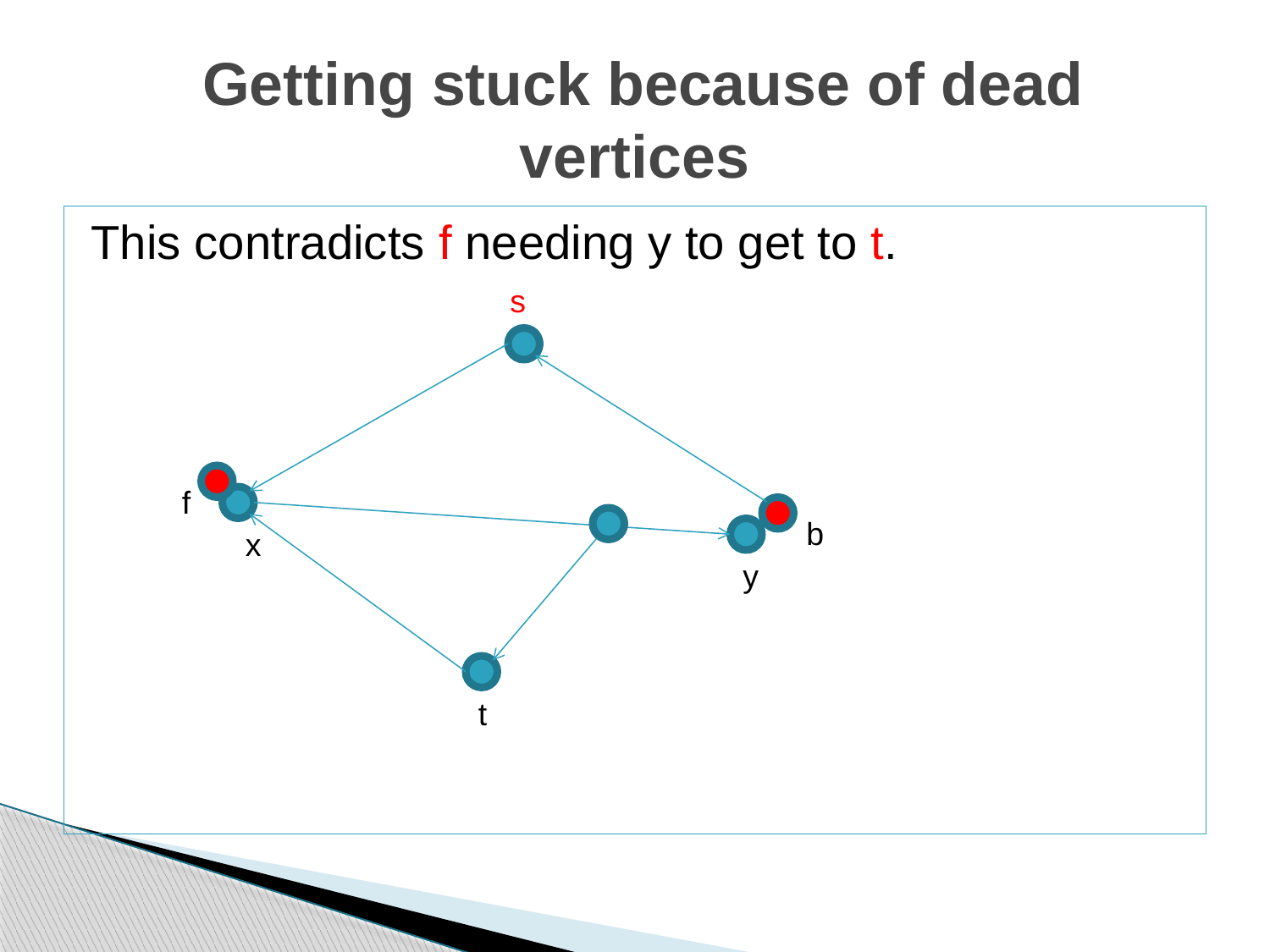

# Getting stuck because of dead vertices
This contradicts f needing y to get to t.
s

f

b
x

y

t